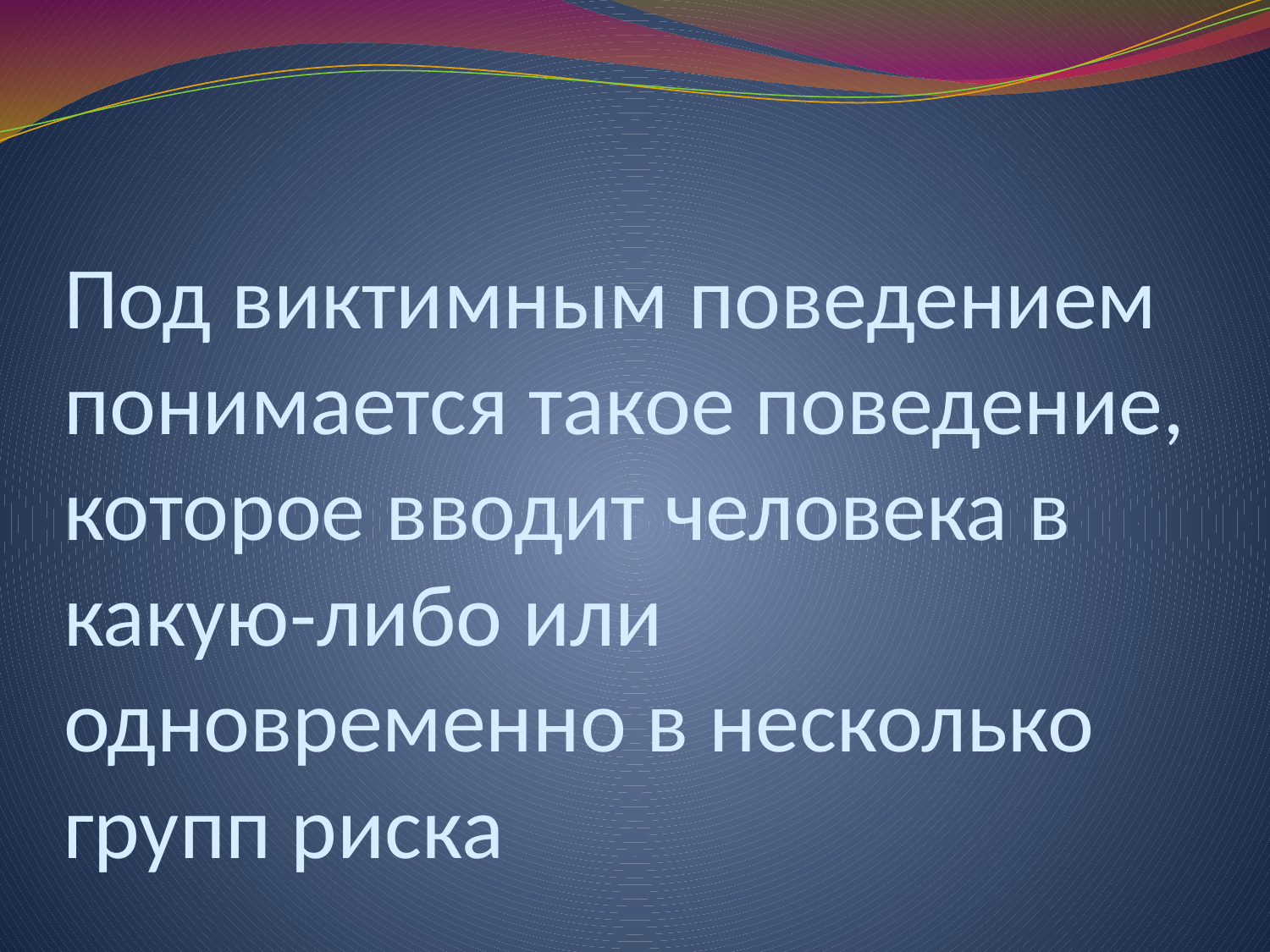

# Под виктимным поведением понимается такое поведение, которое вводит человека в какую-либо или одновременно в несколько групп риска